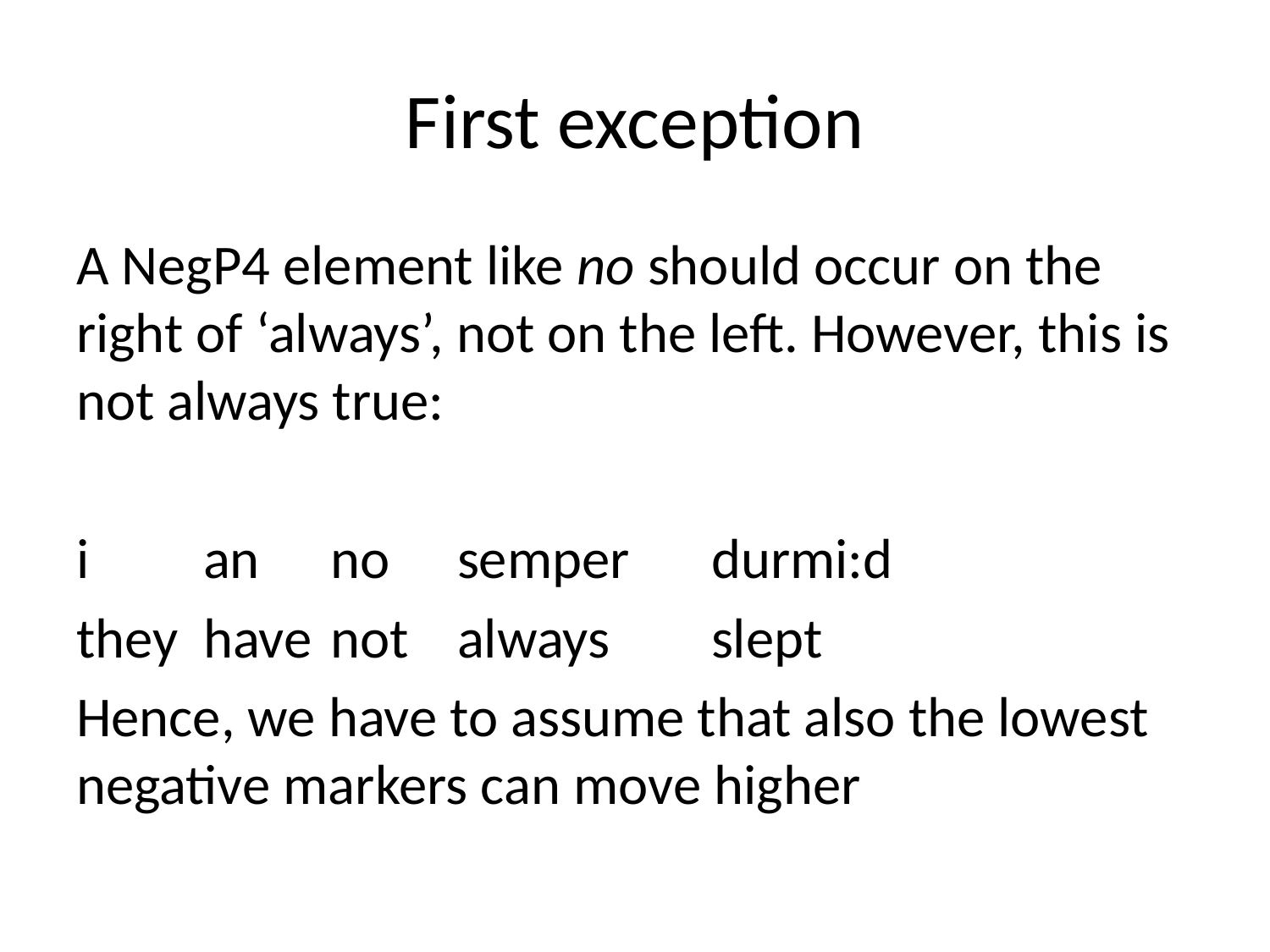

# First exception
A NegP4 element like no should occur on the right of ‘always’, not on the left. However, this is not always true:

i 	an 	no	semper	durmi:d
they	have 	not	always	slept
Hence, we have to assume that also the lowest negative markers can move higher